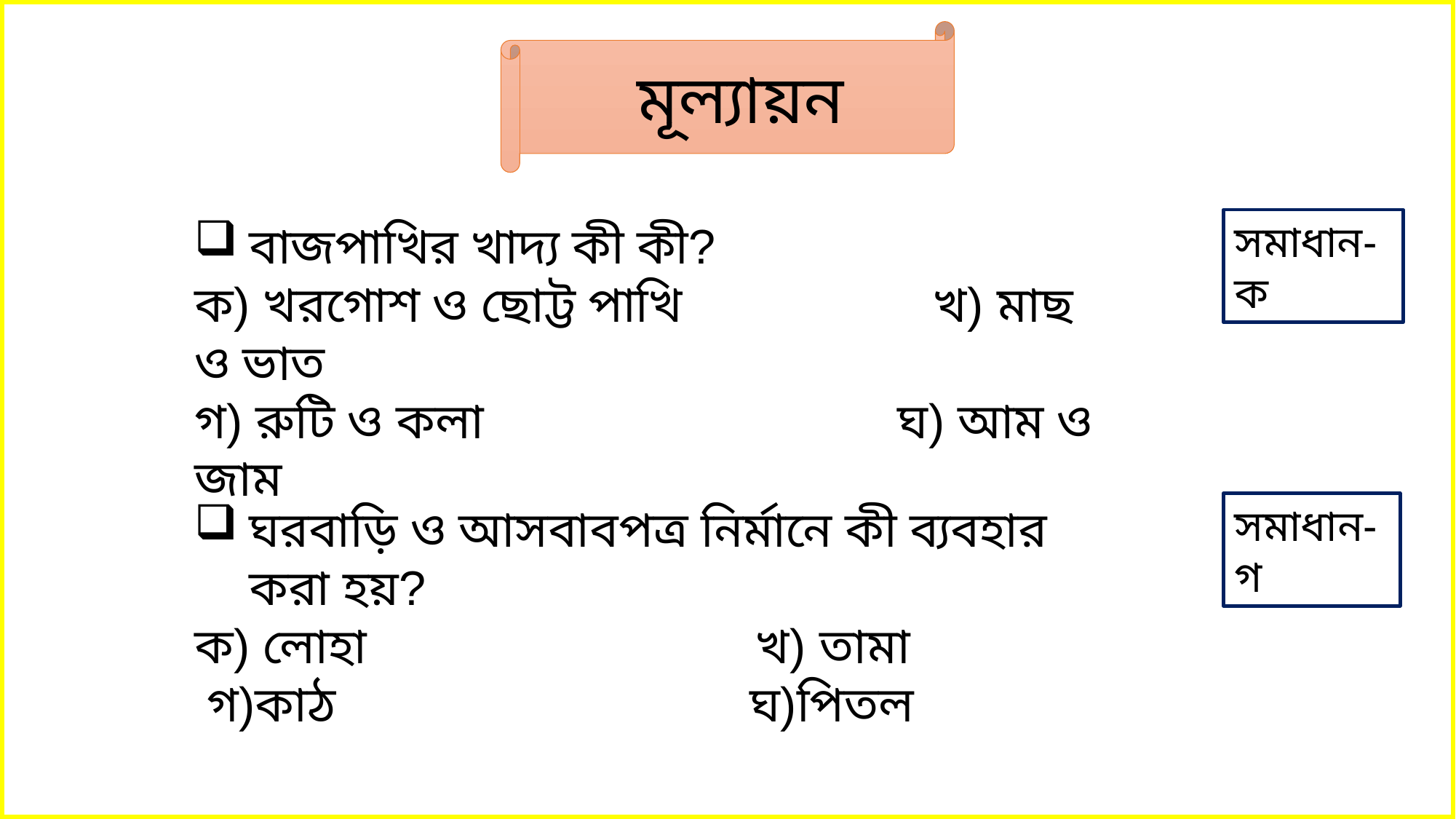

মূল্যায়ন
বাজপাখির খাদ্য কী কী?
ক) খরগোশ ও ছোট্ট পাখি                    খ) মাছ ও ভাত
গ) রুটি ও কলা                                 ঘ) আম ও জাম
সমাধান-ক
ঘরবাড়ি ও আসবাবপত্র নির্মানে কী ব্যবহার করা হয়?
ক) লোহা                               খ) তামা
 গ)কাঠ                                 ঘ)পিতল
সমাধান-গ